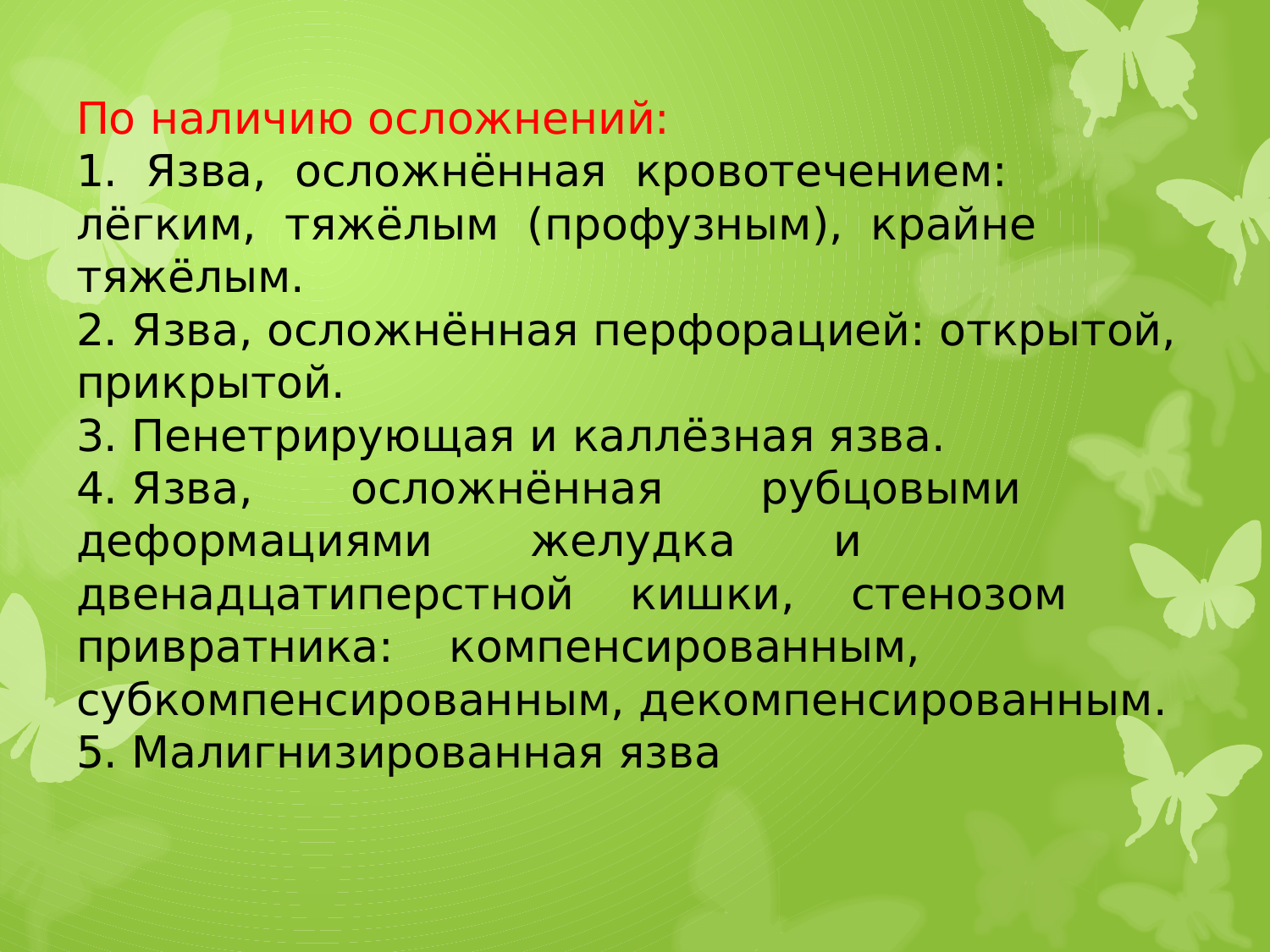

# По наличию осложнений: 1.  Язва,  осложнённая  кровотечением:  лёгким,  тяжёлым  (профузным),  крайне тяжёлым. 2. Язва, осложнённая перфорацией: открытой, прикрытой. 3. Пенетрирующая и каллёзная язва. 4. Язва,       осложнённая       рубцовыми       деформациями       желудка       и двенадцатиперстной    кишки,    стенозом    привратника:    компенсированным, субкомпенсированным, декомпенсированным. 5. Малигнизированная язва